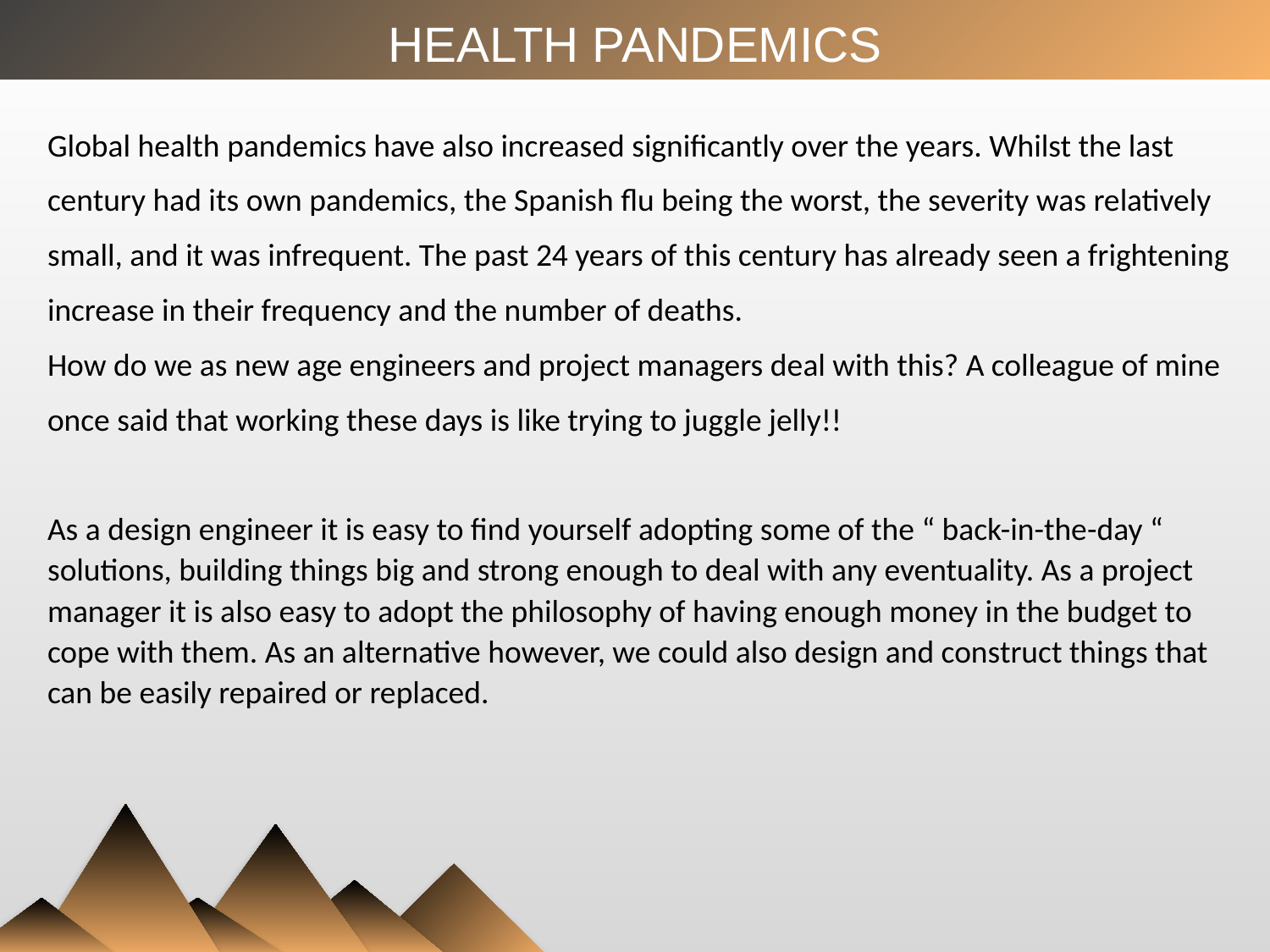

HEALTH PANDEMICS
Global health pandemics have also increased significantly over the years. Whilst the last
century had its own pandemics, the Spanish flu being the worst, the severity was relatively
small, and it was infrequent. The past 24 years of this century has already seen a frightening
increase in their frequency and the number of deaths.
How do we as new age engineers and project managers deal with this? A colleague of mine
once said that working these days is like trying to juggle jelly!!

As a design engineer it is easy to find yourself adopting some of the “ back-in-the-day “ solutions, building things big and strong enough to deal with any eventuality. As a project manager it is also easy to adopt the philosophy of having enough money in the budget to cope with them. As an alternative however, we could also design and construct things that can be easily repaired or replaced.